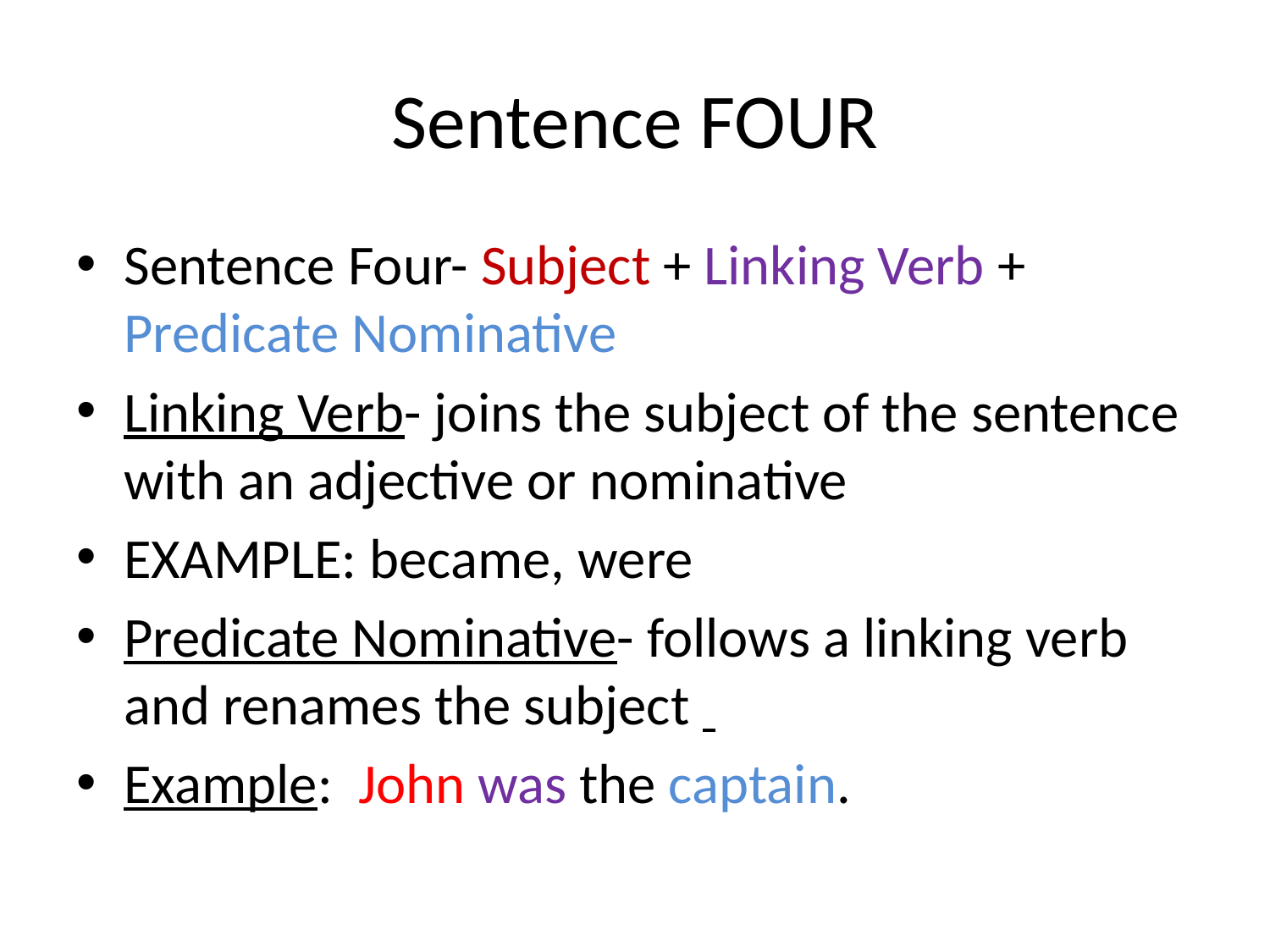

# Sentence FOUR
Sentence Four- Subject + Linking Verb + Predicate Nominative
Linking Verb- joins the subject of the sentence with an adjective or nominative
EXAMPLE: became, were
Predicate Nominative- follows a linking verb and renames the subject
Example:  John was the captain.